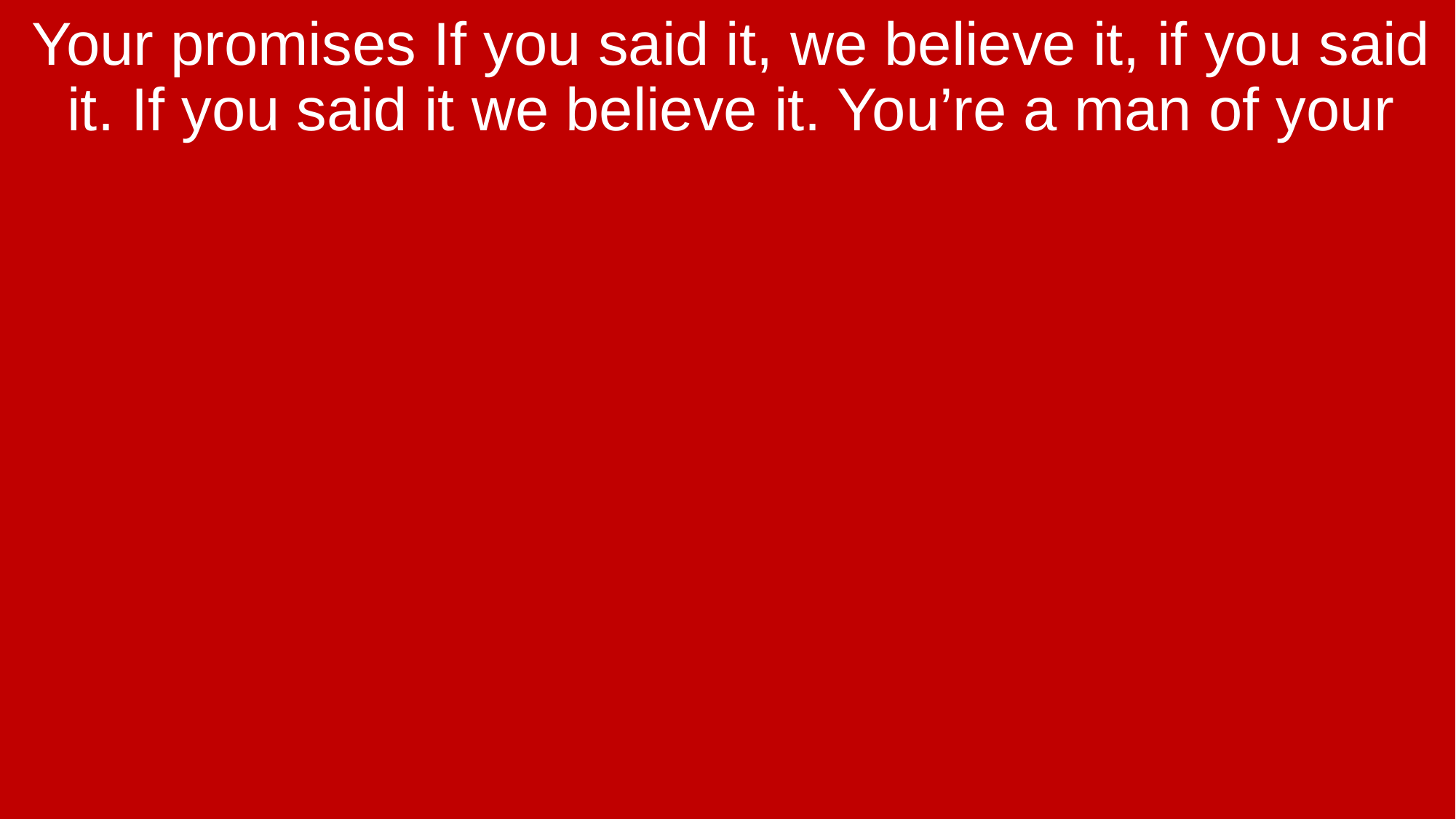

Your promises If you said it, we believe it, if you said it. If you said it we believe it. You’re a man of your